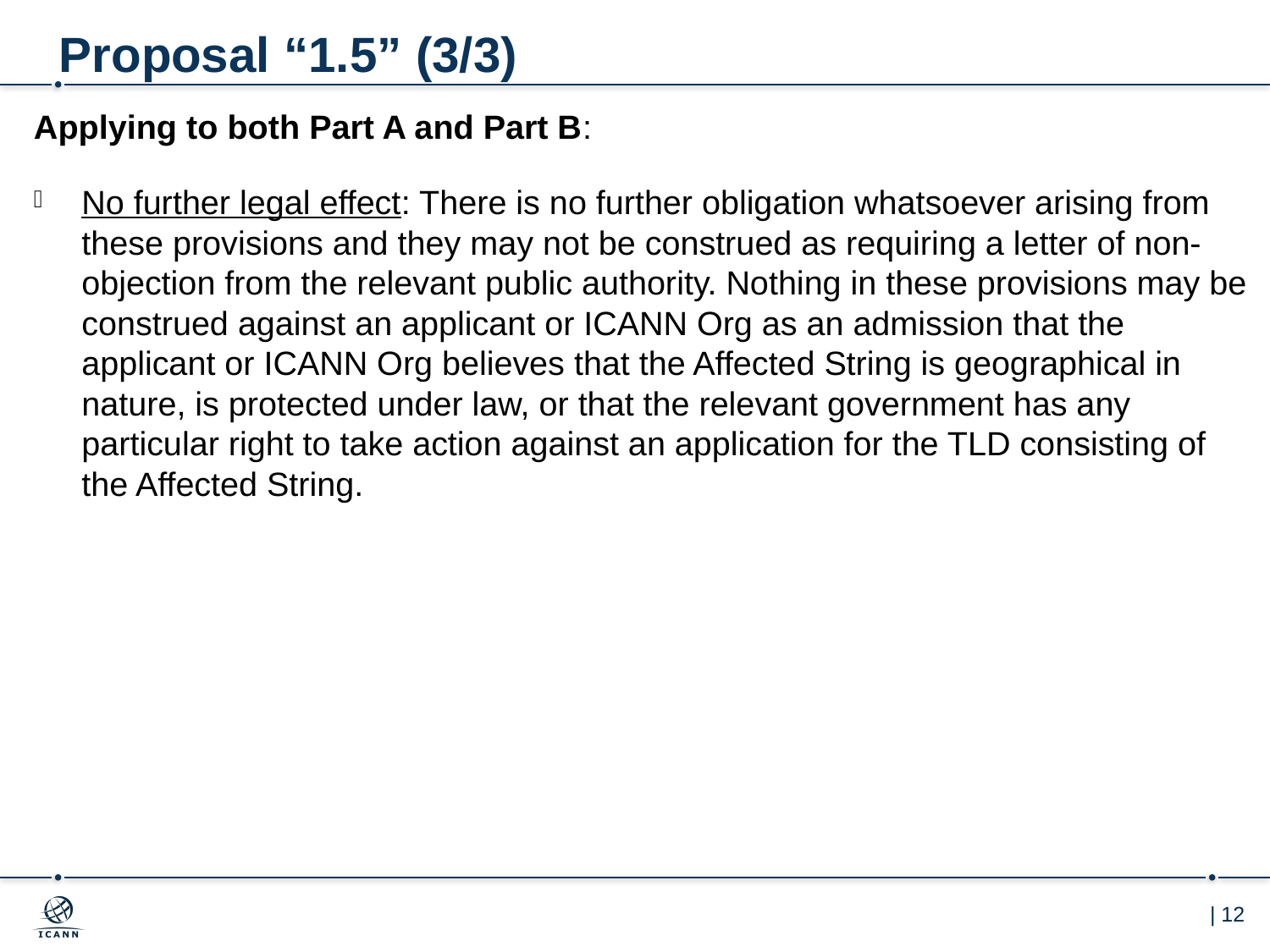

# Proposal “1.5” (3/3)
Applying to both Part A and Part B:
No further legal effect: There is no further obligation whatsoever arising from these provisions and they may not be construed as requiring a letter of non-objection from the relevant public authority. Nothing in these provisions may be construed against an applicant or ICANN Org as an admission that the applicant or ICANN Org believes that the Affected String is geographical in nature, is protected under law, or that the relevant government has any particular right to take action against an application for the TLD consisting of the Affected String.